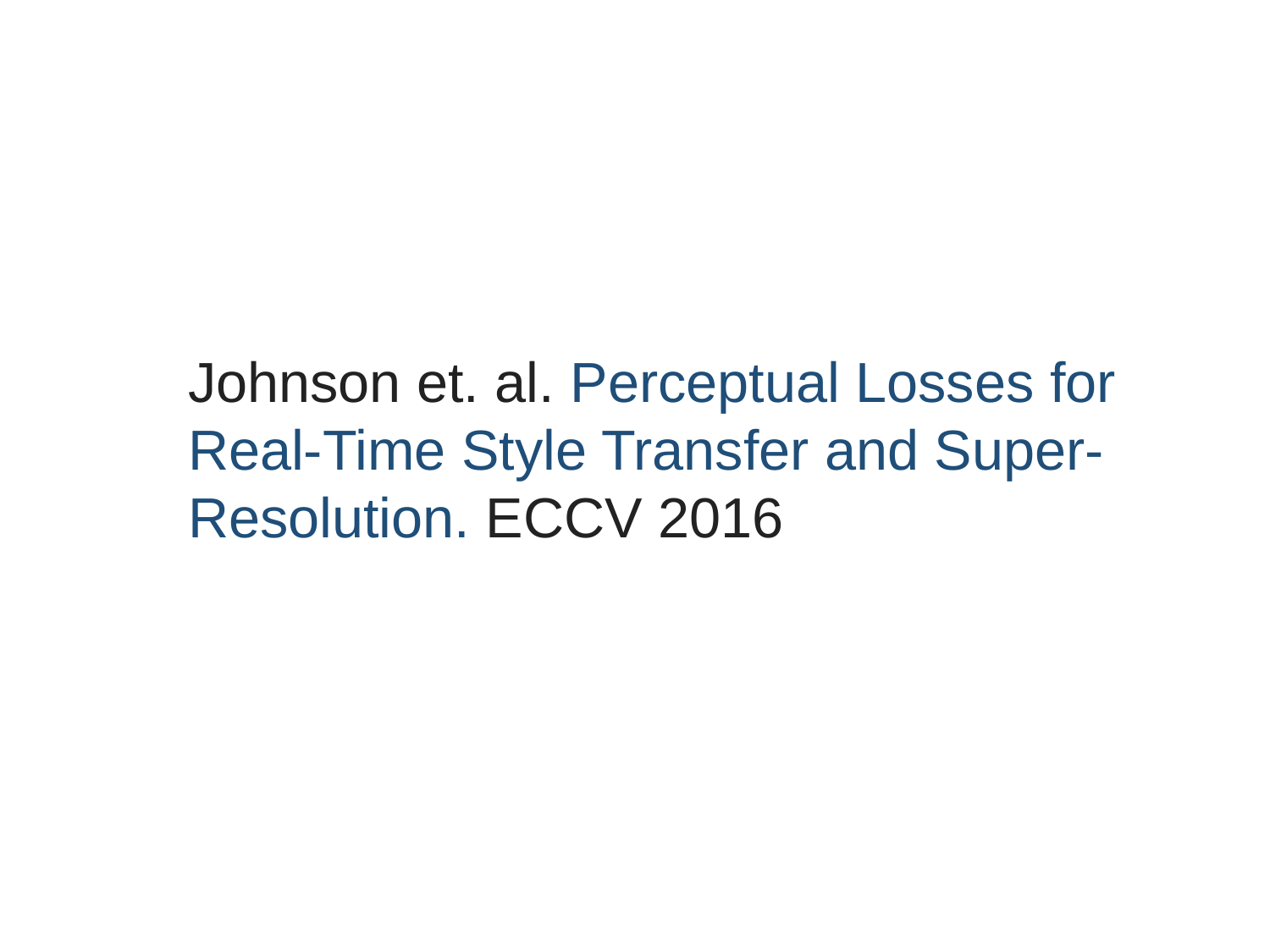

Johnson et. al. Perceptual Losses for Real-Time Style Transfer and Super-Resolution. ECCV 2016